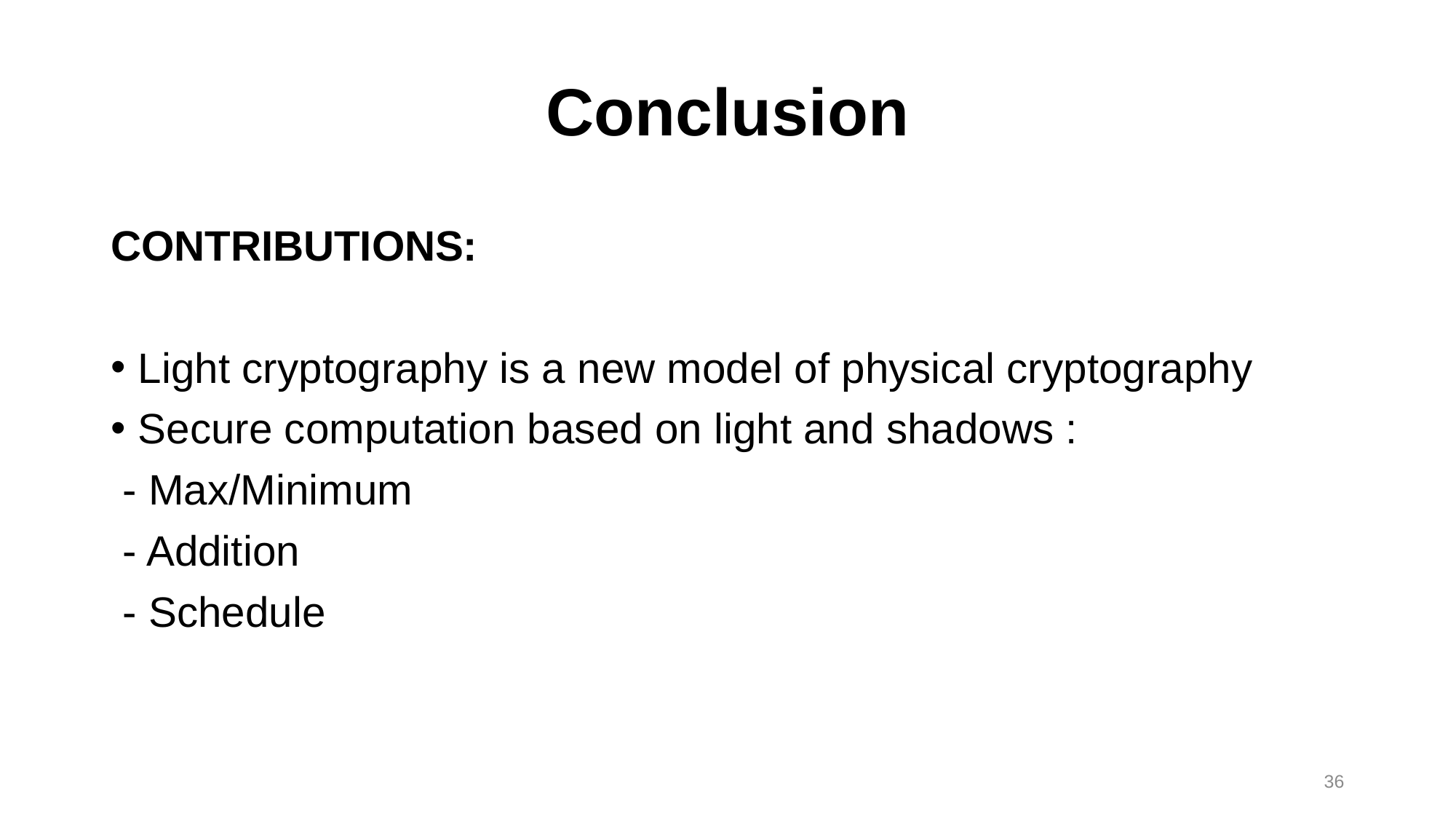

# Conclusion

CONTRIBUTIONS:

Light cryptography is a new model of physical cryptography
Secure computation based on light and shadows :
 - Max/Minimum
 - Addition
 - Schedule
36